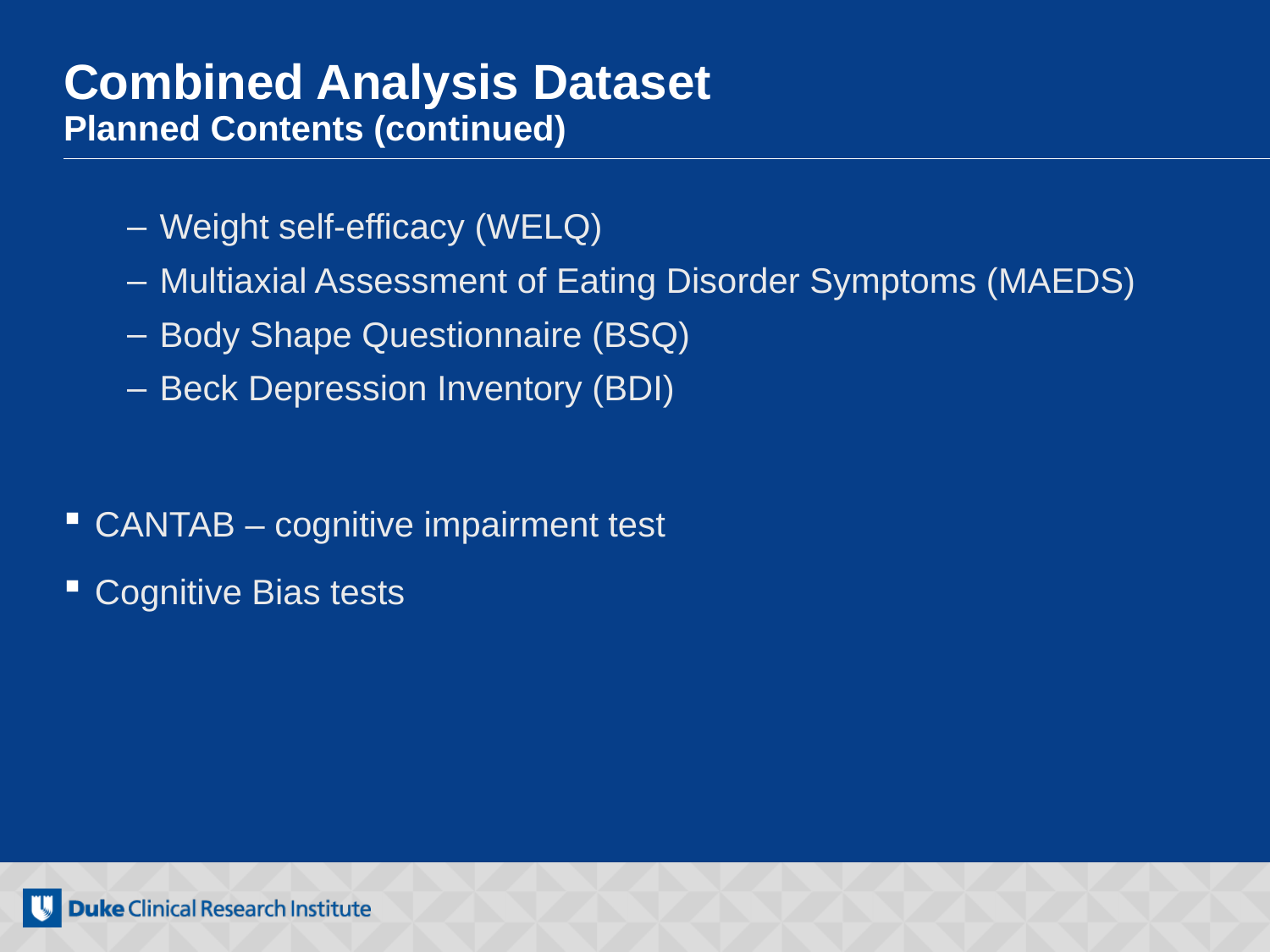

# Combined Analysis Dataset Planned Contents (continued)
Weight self-efficacy (WELQ)
Multiaxial Assessment of Eating Disorder Symptoms (MAEDS)
Body Shape Questionnaire (BSQ)
Beck Depression Inventory (BDI)

CANTAB – cognitive impairment test
Cognitive Bias tests